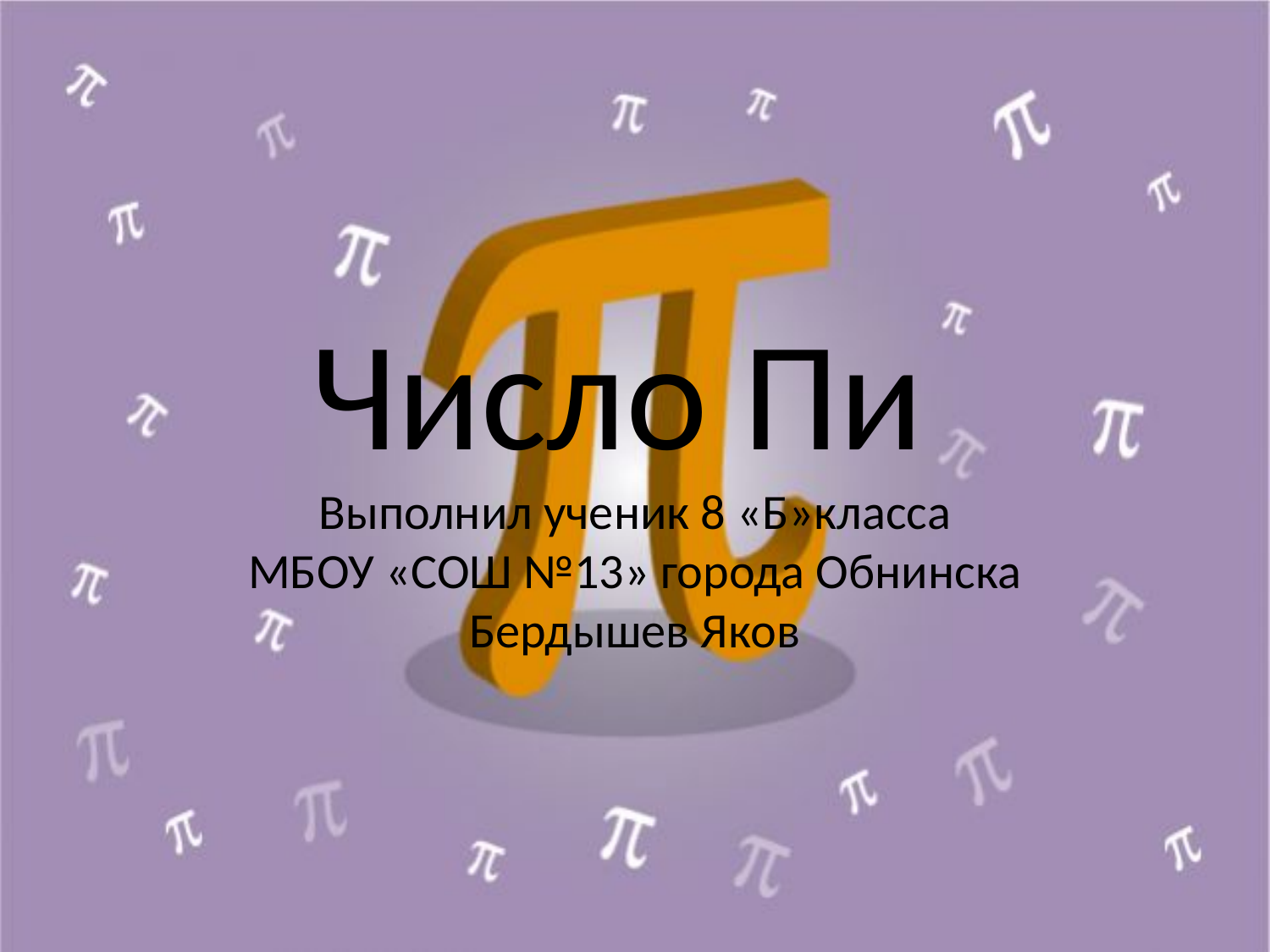

# Число Пи Выполнил ученик 8 «Б»класса МБОУ «СОШ №13» города Обнинска Бердышев Яков